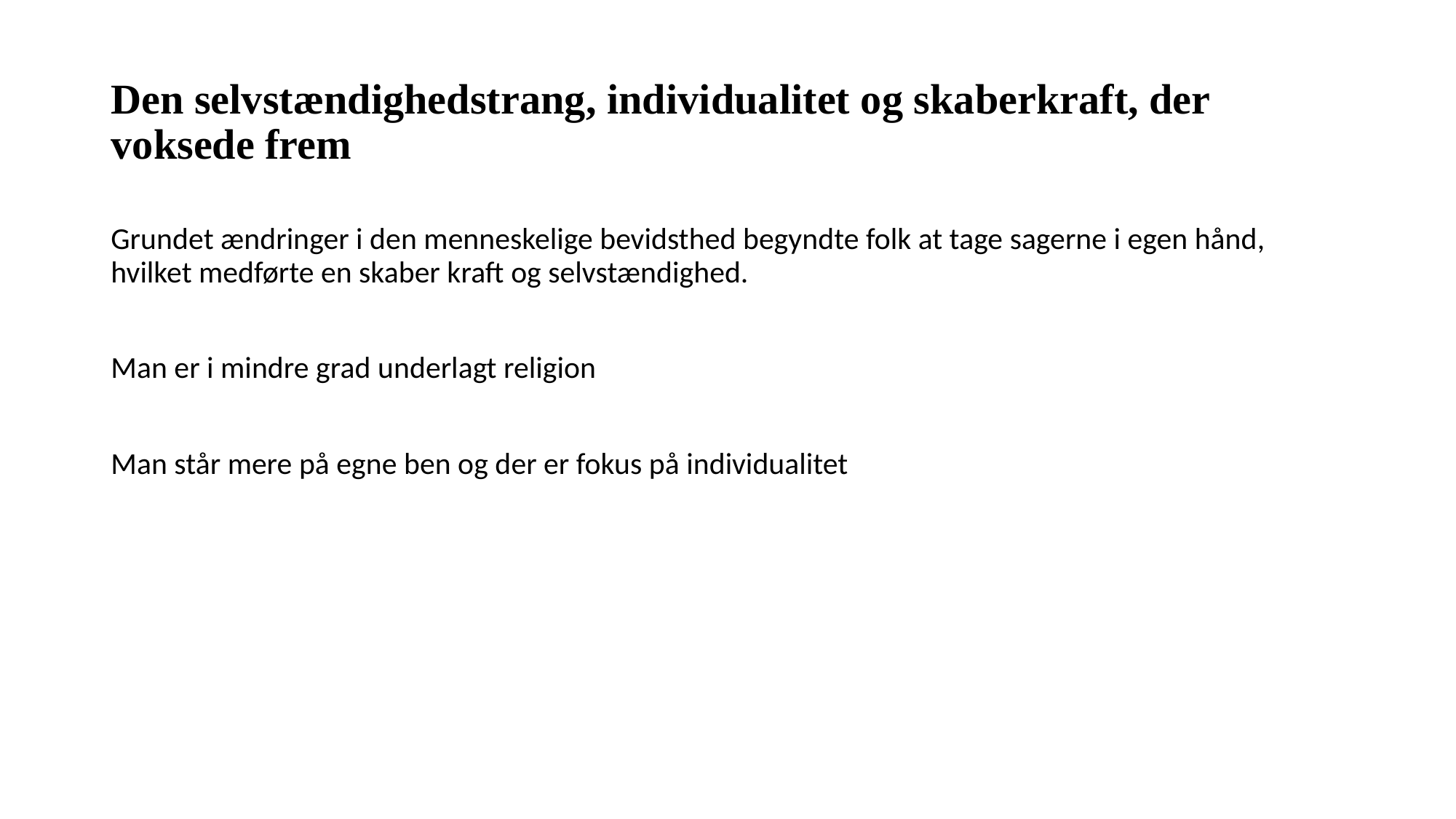

# Den selvstændighedstrang, individualitet og skaberkraft, der voksede frem
Grundet ændringer i den menneskelige bevidsthed begyndte folk at tage sagerne i egen hånd, hvilket medførte en skaber kraft og selvstændighed.

Man er i mindre grad underlagt religion

Man står mere på egne ben og der er fokus på individualitet